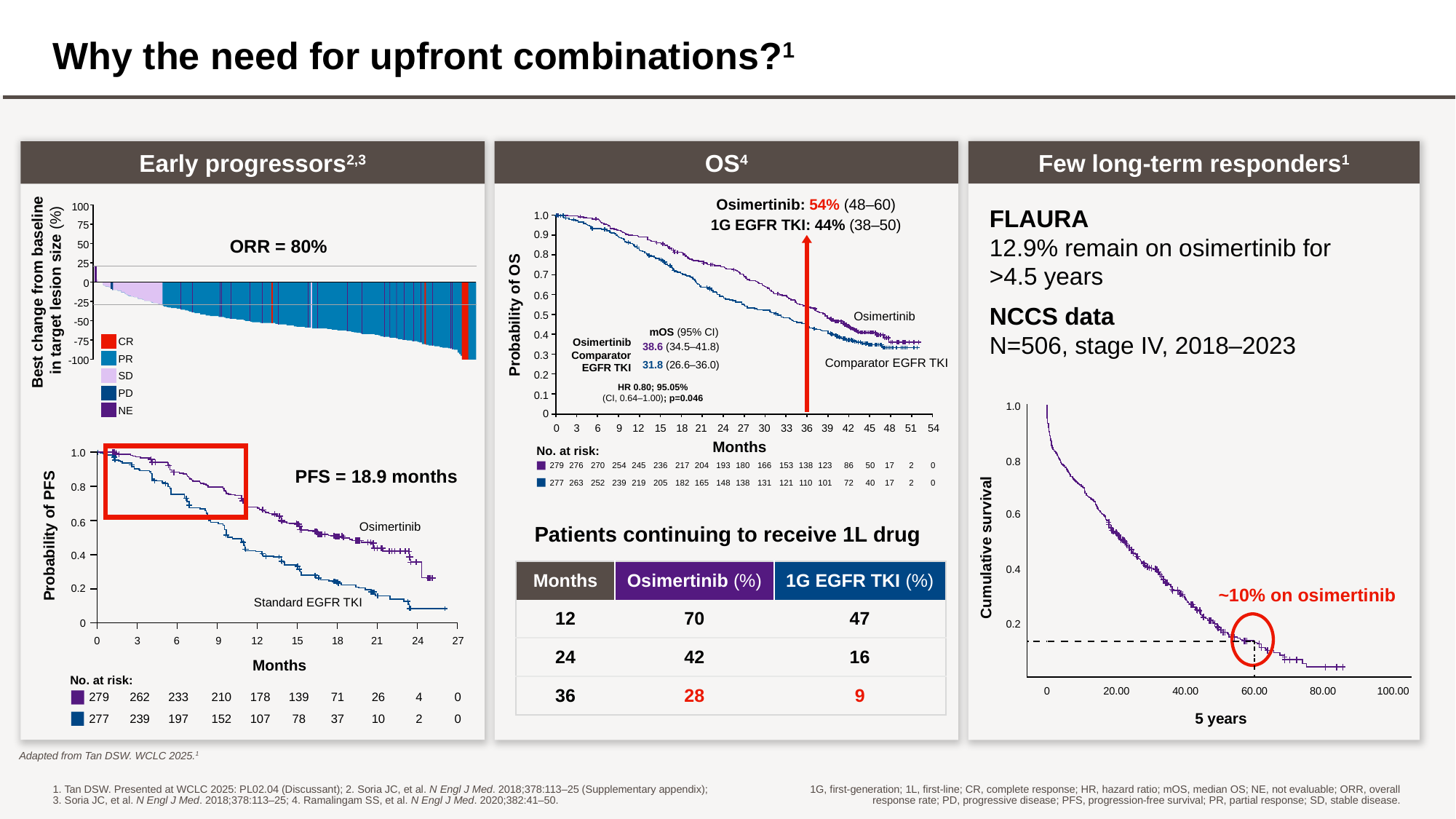

# Why the need for upfront combinations?1

Few long-term responders1

OS4
Early progressors2,3
100

75

ORR = 80%
50

25

Best change from baseline
in target lesion size (%)
0

-25

-50

-75

-100

Osimertinib: 54% (48–60)
FLAURA
12.9% remain on osimertinib for
>4.5 years
NCCS data
N=506, stage IV, 2018–2023
1.0

1G EGFR TKI: 44% (38–50)
0.9

0.8

0.7

0.6

Probability of OS
0.5
Osimertinib

mOS (95% CI)
0.4

CR
Osimertinib
Comparator
EGFR TKI
38.6 (34.5–41.8)
31.8 (26.6–36.0)
0.3
PR

Comparator EGFR TKI
0.2
SD

HR 0.80; 95.05%
(CI, 0.64–1.00); p=0.046
PD
0.1

1.0

0.8
0.6
Cumulative survival
0.4
~10% on osimertinib

0.2

0
20.00
40.00
60.00
80.00
100.00
5 years
NE
0

0
3
6
9
12
15
18
21
24
27
30
33
36
39
42
45
48
51
54
Months
No. at risk:

1.0

| 279 | 276 | 270 | 254 | 245 | 236 | 217 | 204 | 193 | 180 | 166 | 153 | 138 | 123 | 86 | 50 | 17 | 2 | 0 |
| --- | --- | --- | --- | --- | --- | --- | --- | --- | --- | --- | --- | --- | --- | --- | --- | --- | --- | --- |
| 277 | 263 | 252 | 239 | 219 | 205 | 182 | 165 | 148 | 138 | 131 | 121 | 110 | 101 | 72 | 40 | 17 | 2 | 0 |

PFS = 18.9 months

0.8

0.6
Osimertinib

Patients continuing to receive 1L drug
Probability of PFS
0.4

| Months | Osimertinib (%) | 1G EGFR TKI (%) |
| --- | --- | --- |
| 12 | 70 | 47 |
| 24 | 42 | 16 |
| 36 | 28 | 9 |
0.2

Standard EGFR TKI
0

0
3
6
9
12
15
18
21
24
27
Months
No. at risk:
| 279 | 262 | 233 | 210 | 178 | 139 | 71 | 26 | 4 | 0 |
| --- | --- | --- | --- | --- | --- | --- | --- | --- | --- |
| 277 | 239 | 197 | 152 | 107 | 78 | 37 | 10 | 2 | 0 |

Adapted from Tan DSW. WCLC 2025.1
1. Tan DSW. Presented at WCLC 2025: PL02.04 (Discussant); 2. Soria JC, et al. N Engl J Med. 2018;378:113–25 (Supplementary appendix);
3. Soria JC, et al. N Engl J Med. 2018;378:113–25; 4. Ramalingam SS, et al. N Engl J Med. 2020;382:41–50.
1G, first-generation; 1L, first-line; CR, complete response; HR, hazard ratio; mOS, median OS; NE, not evaluable; ORR, overall
response rate; PD, progressive disease; PFS, progression-free survival; PR, partial response; SD, stable disease.